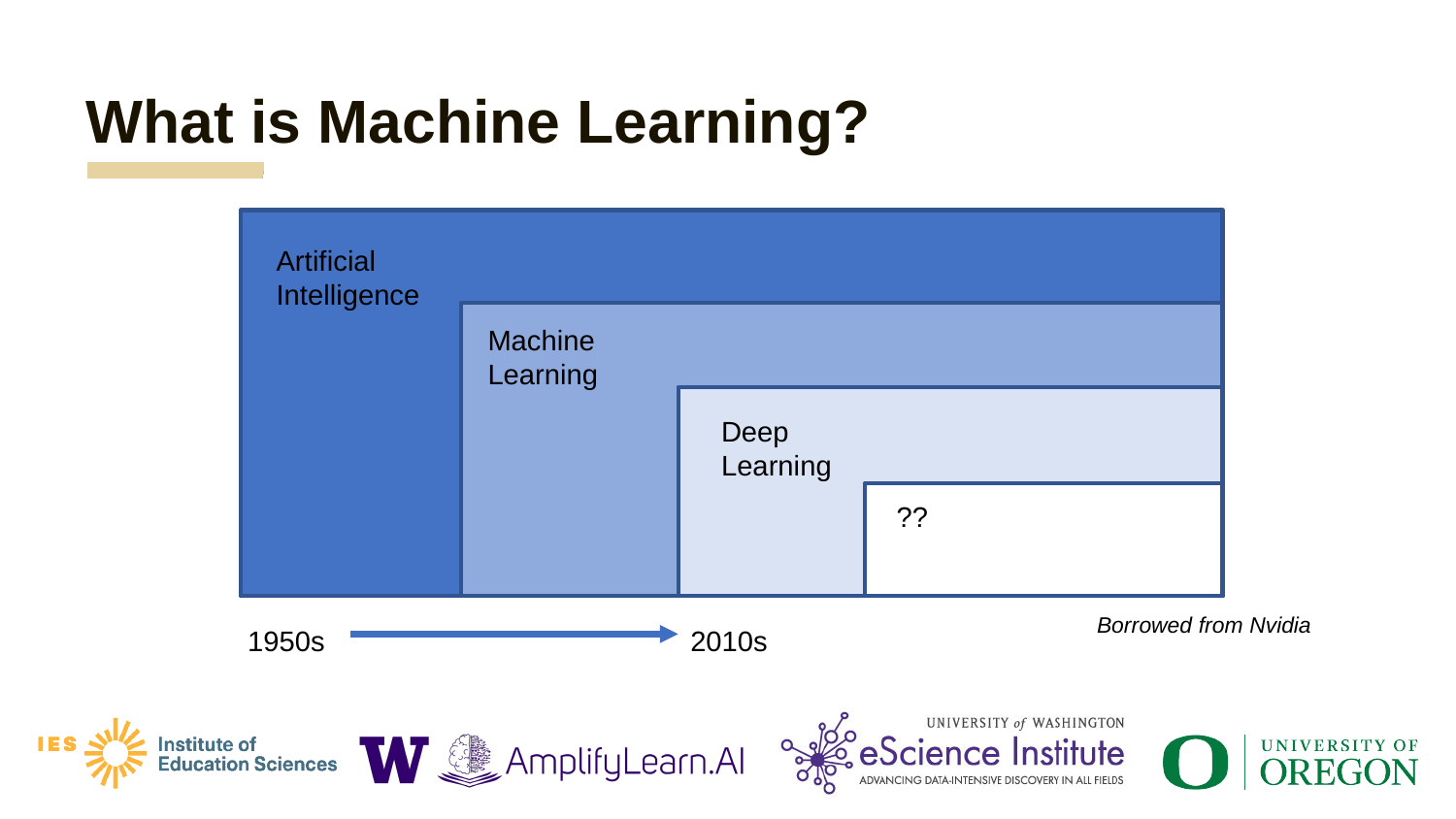

# What is Machine Learning?

Artificial Intelligence

Machine Learning

Deep Learning

??
Borrowed from Nvidia
2010s
1950s